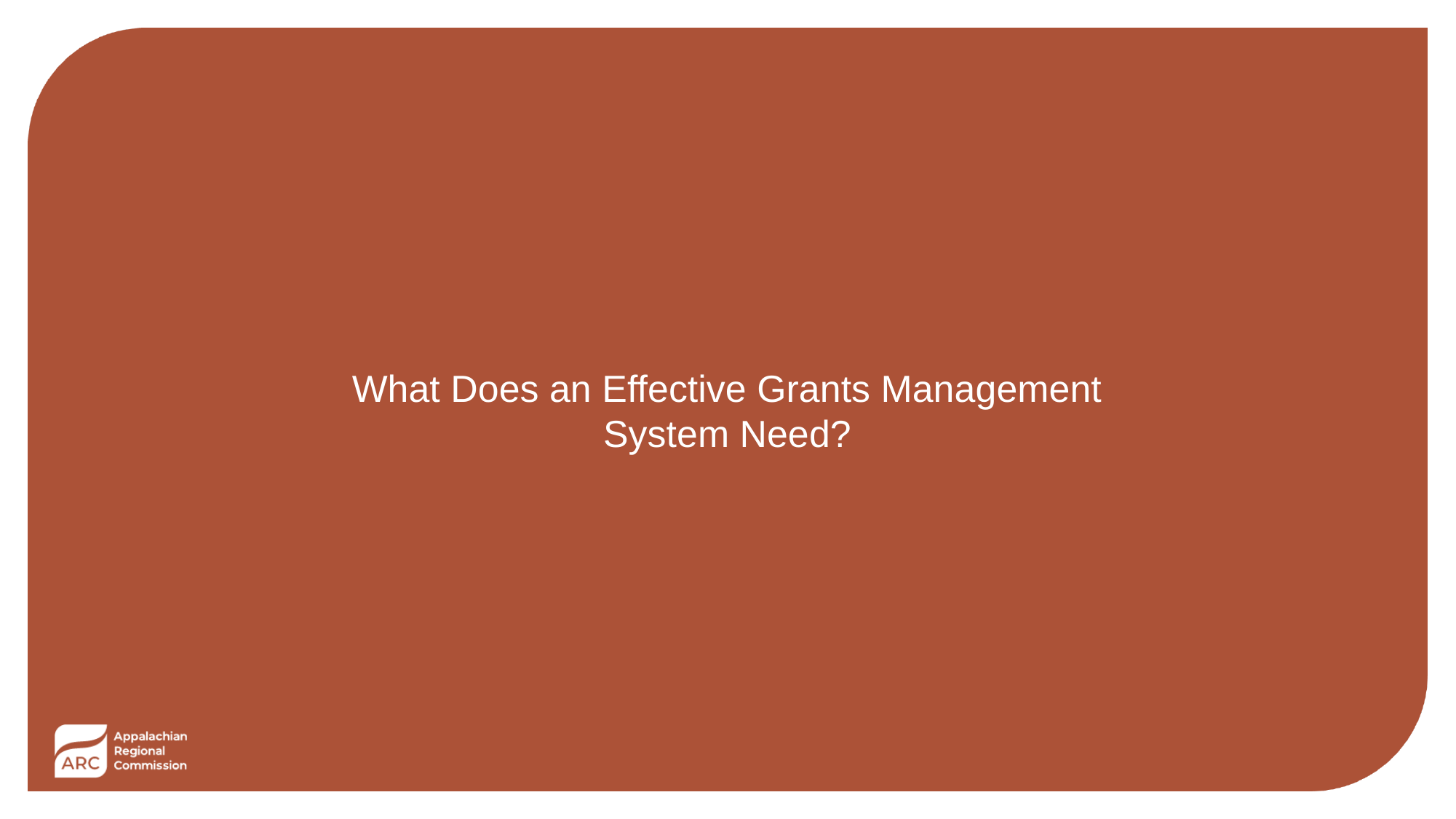

# What Does an Effective Grants Management System Need?